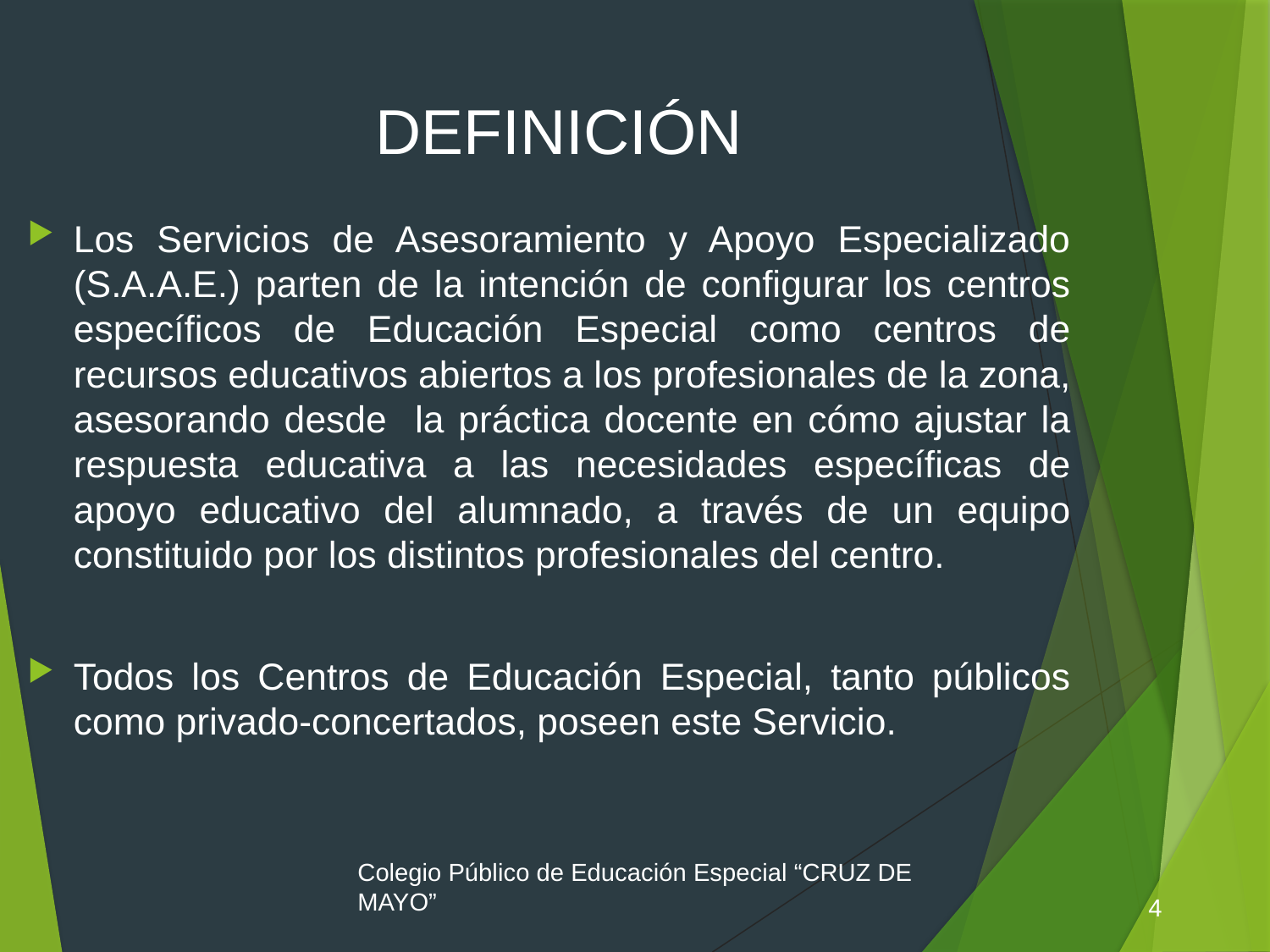

# DEFINICIÓN
Los Servicios de Asesoramiento y Apoyo Especializado (S.A.A.E.) parten de la intención de configurar los centros específicos de Educación Especial como centros de recursos educativos abiertos a los profesionales de la zona, asesorando desde  la práctica docente en cómo ajustar la respuesta educativa a las necesidades específicas de apoyo educativo del alumnado, a través de un equipo constituido por los distintos profesionales del centro.

Todos los Centros de Educación Especial, tanto públicos como privado-concertados, poseen este Servicio.
Colegio Público de Educación Especial “CRUZ DE MAYO”
4